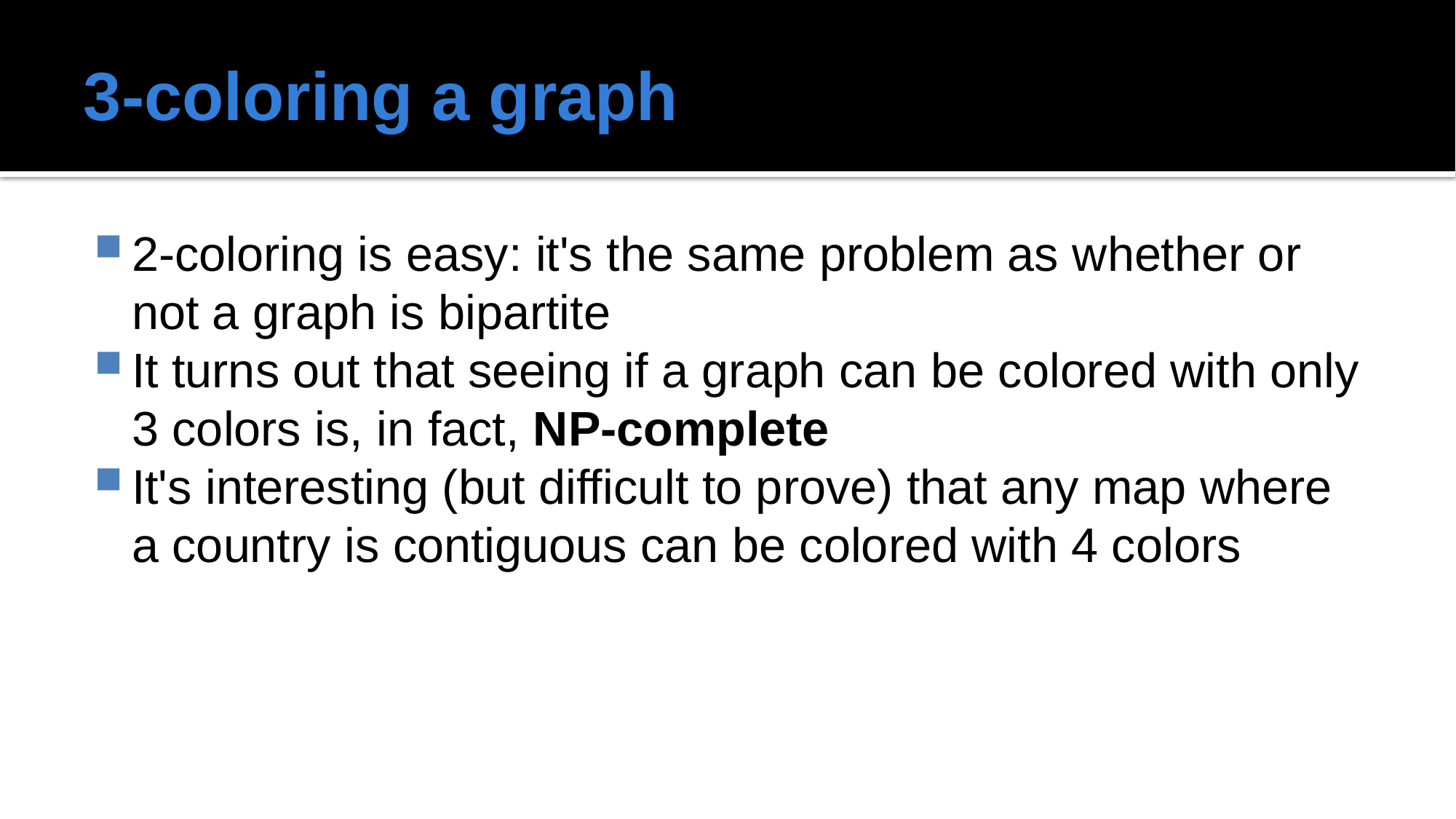

# 3-coloring a graph
2-coloring is easy: it's the same problem as whether or not a graph is bipartite
It turns out that seeing if a graph can be colored with only 3 colors is, in fact, NP-complete
It's interesting (but difficult to prove) that any map where a country is contiguous can be colored with 4 colors